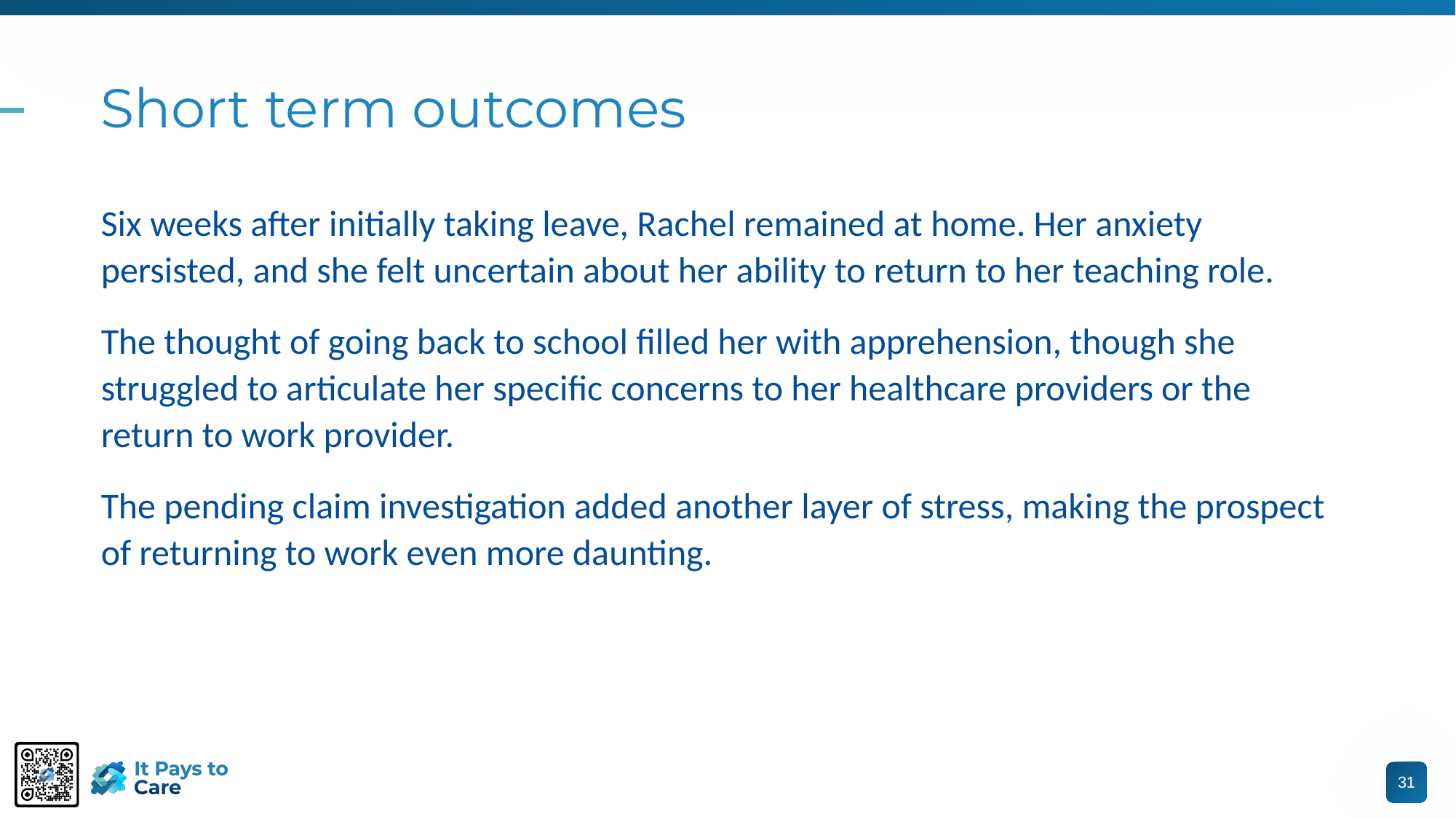

# Short term outcomes
Six weeks after initially taking leave, Rachel remained at home. Her anxiety persisted, and she felt uncertain about her ability to return to her teaching role.
The thought of going back to school filled her with apprehension, though she struggled to articulate her specific concerns to her healthcare providers or the return to work provider.
The pending claim investigation added another layer of stress, making the prospect of returning to work even more daunting.